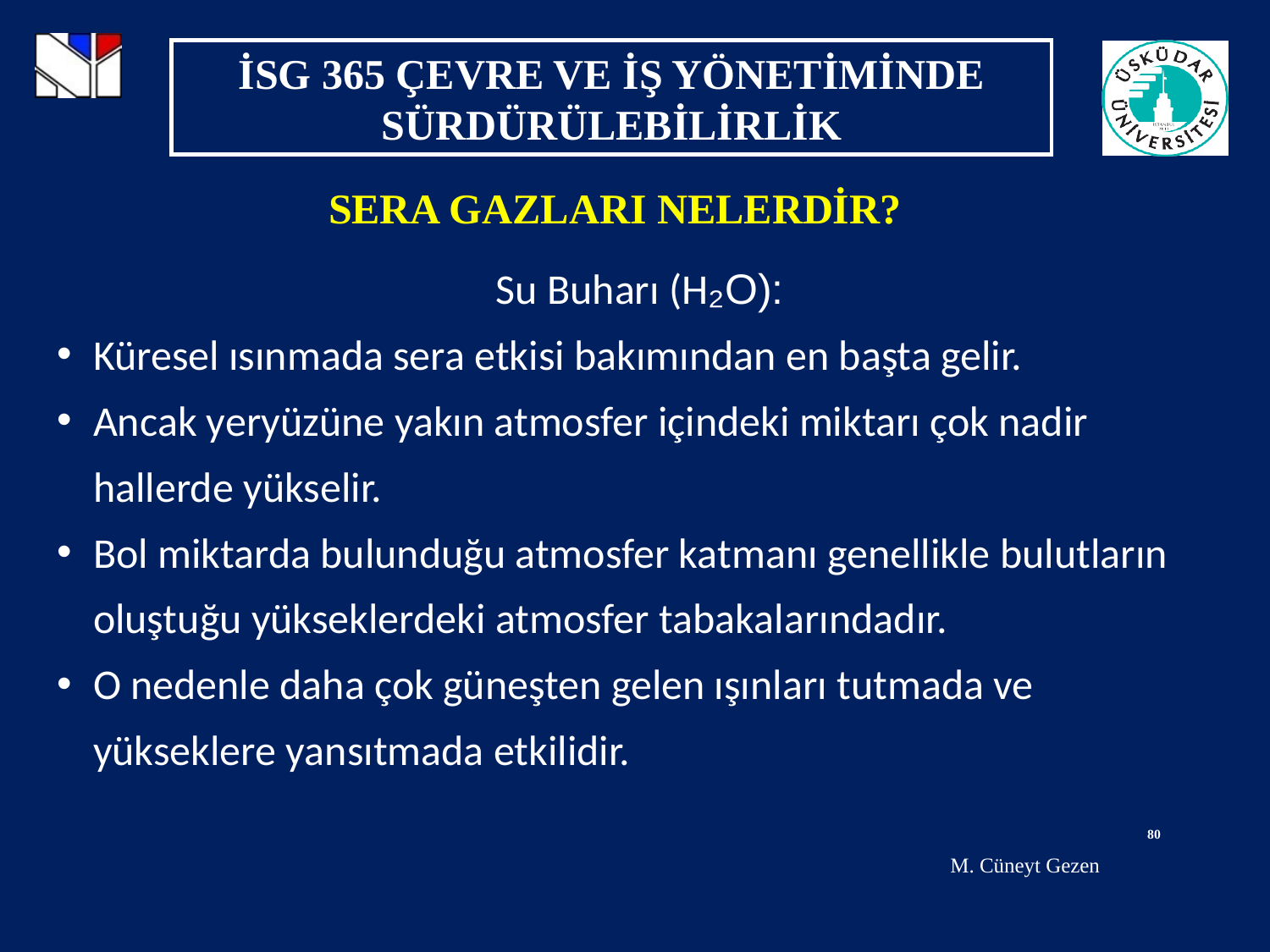

SERA GAZLARI NELERDİR?
Su Buharı (H₂O):
Küresel ısınmada sera etkisi bakımından en başta gelir.
Ancak yeryüzüne yakın atmosfer içindeki miktarı çok nadir hallerde yükselir.
Bol miktarda bulunduğu atmosfer katmanı genellikle bulutların oluştuğu yükseklerdeki atmosfer tabakalarındadır.
O nedenle daha çok güneşten gelen ışınları tutmada ve yükseklere yansıtmada etkilidir.
80

M. Cüneyt Gezen